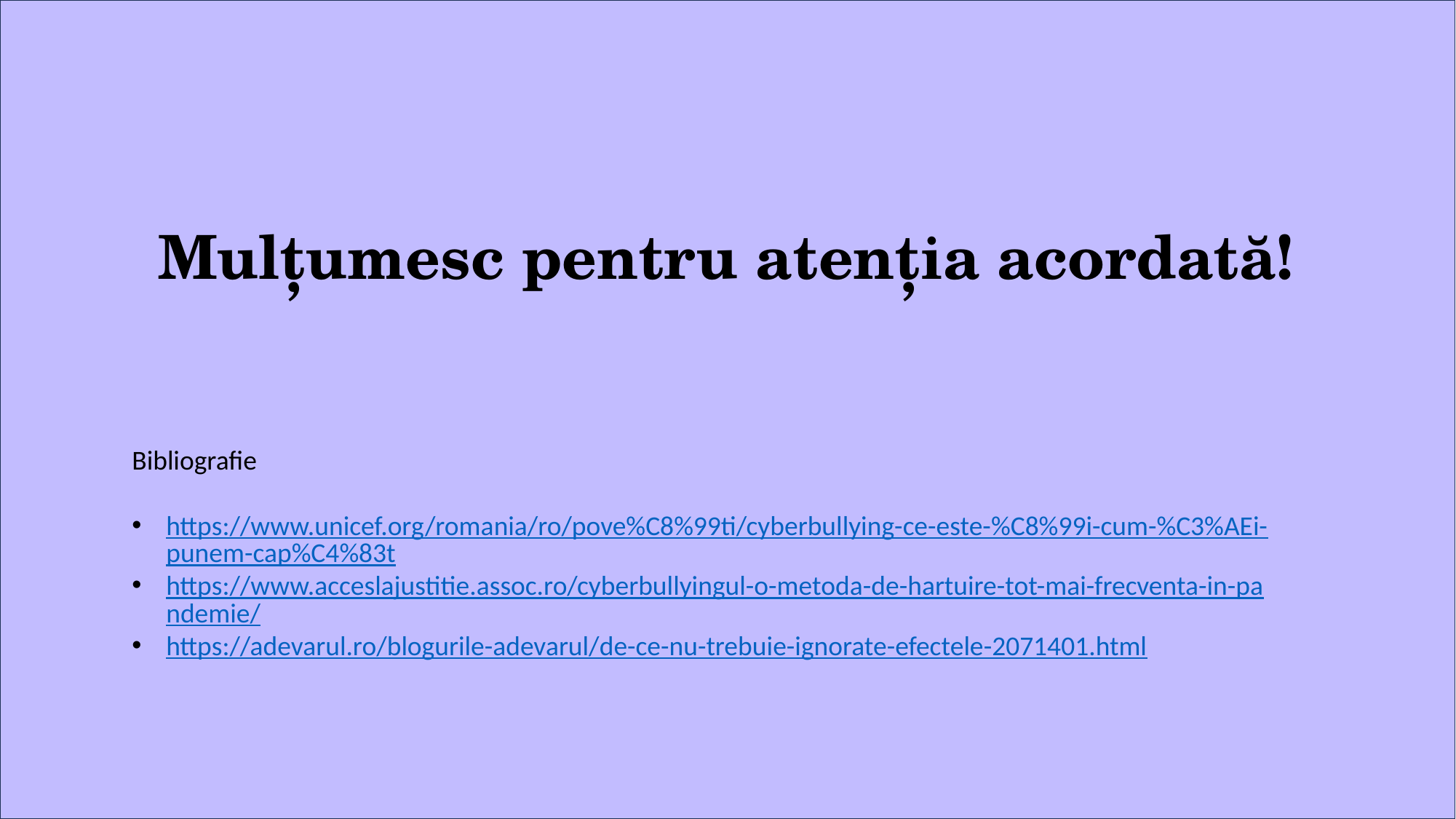

Mulțumesc pentru atenția acordată!
Bibliografie

https://www.unicef.org/romania/ro/pove%C8%99ti/cyberbullying-ce-este-%C8%99i-cum-%C3%AEi-punem-cap%C4%83t
https://www.acceslajustitie.assoc.ro/cyberbullyingul-o-metoda-de-hartuire-tot-mai-frecventa-in-pandemie/
https://adevarul.ro/blogurile-adevarul/de-ce-nu-trebuie-ignorate-efectele-2071401.html